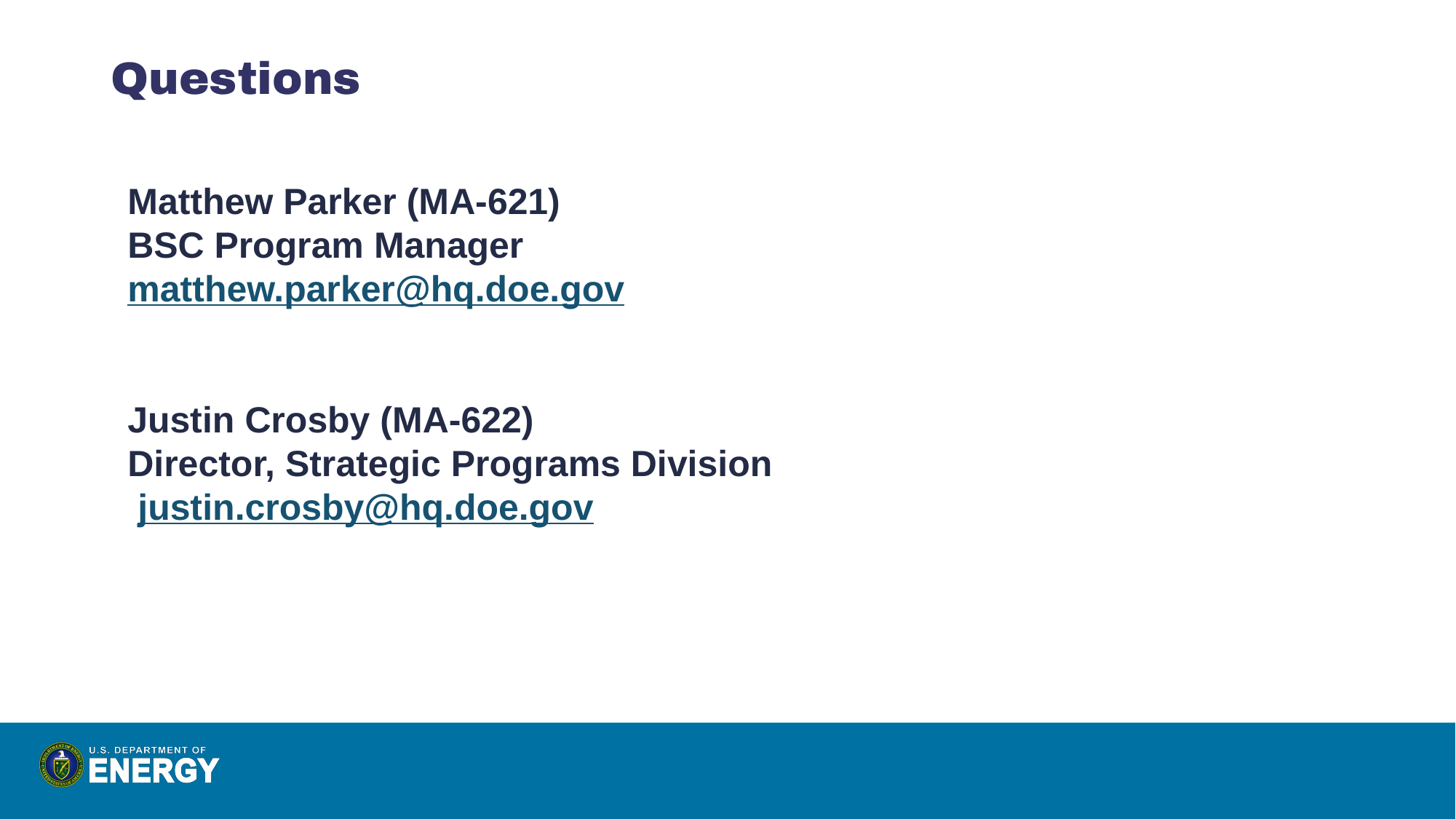

# Questions
Matthew Parker (MA-621)
BSC Program Manager
matthew.parker@hq.doe.gov

Justin Crosby (MA-622)
Director, Strategic Programs Division
 justin.crosby@hq.doe.gov